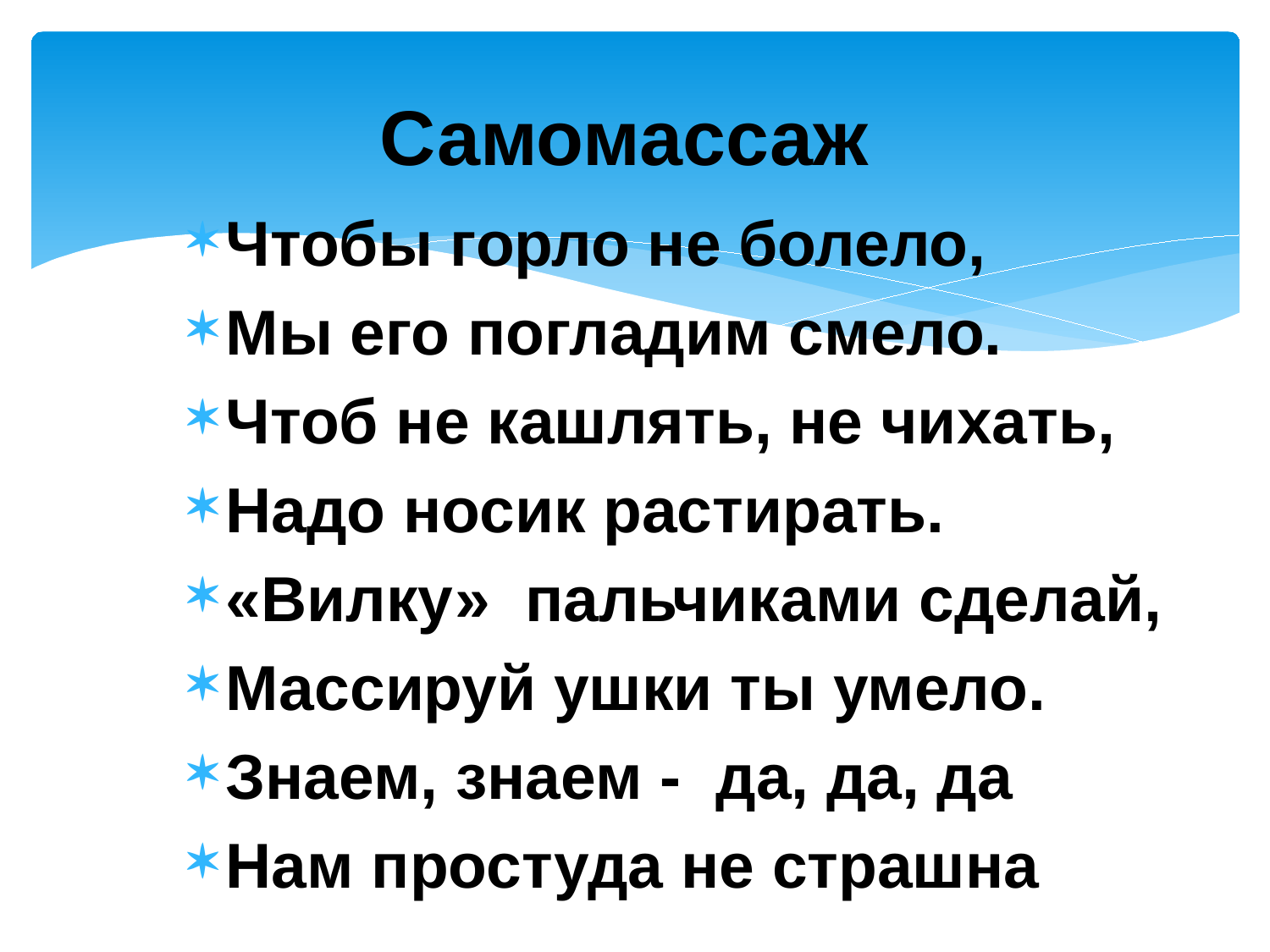

# Самомассаж
Чтобы горло не болело,
Мы его погладим смело.
Чтоб не кашлять, не чихать,
Надо носик растирать.
«Вилку»  пальчиками сделай,
Массируй ушки ты умело.
Знаем, знаем -  да, да, да
Нам простуда не страшна